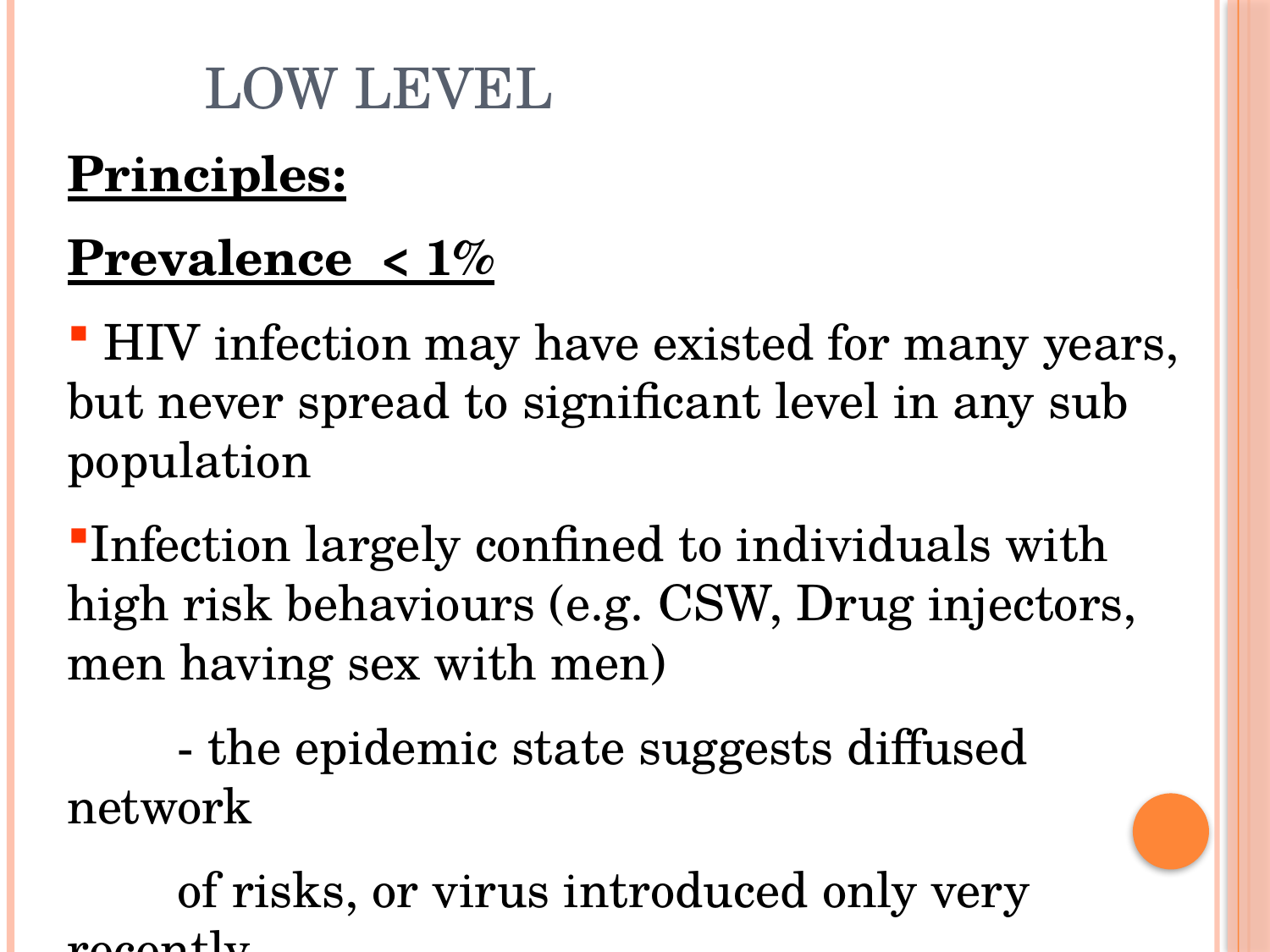

Low level
Principles:
Prevalence  < 1%
 HIV infection may have existed for many years, but never spread to significant level in any sub population
Infection largely confined to individuals with high risk behaviours (e.g. CSW, Drug injectors, men having sex with men)
        - the epidemic state suggests diffused network
        of risks, or virus introduced only very recently.
Numerical proxy: Prevalence not consistently exceeded 5% in any sub-population